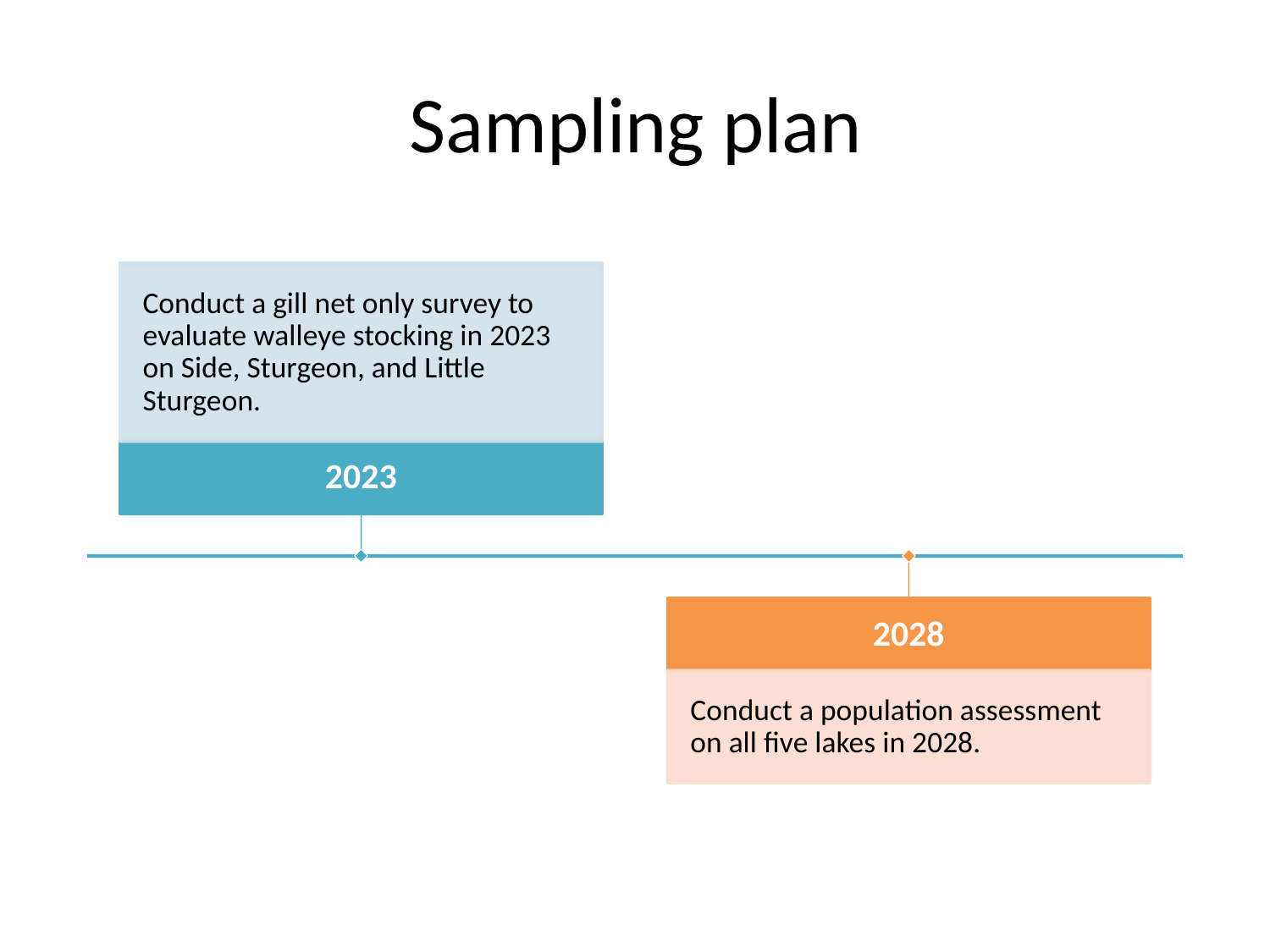

Sampling plan
2023
Conduct a gill net only survey to evaluate walleye stocking in 2023 on Side, Sturgeon, and Little Sturgeon.
2028
Conduct a population assessment on all five lakes in 2028.